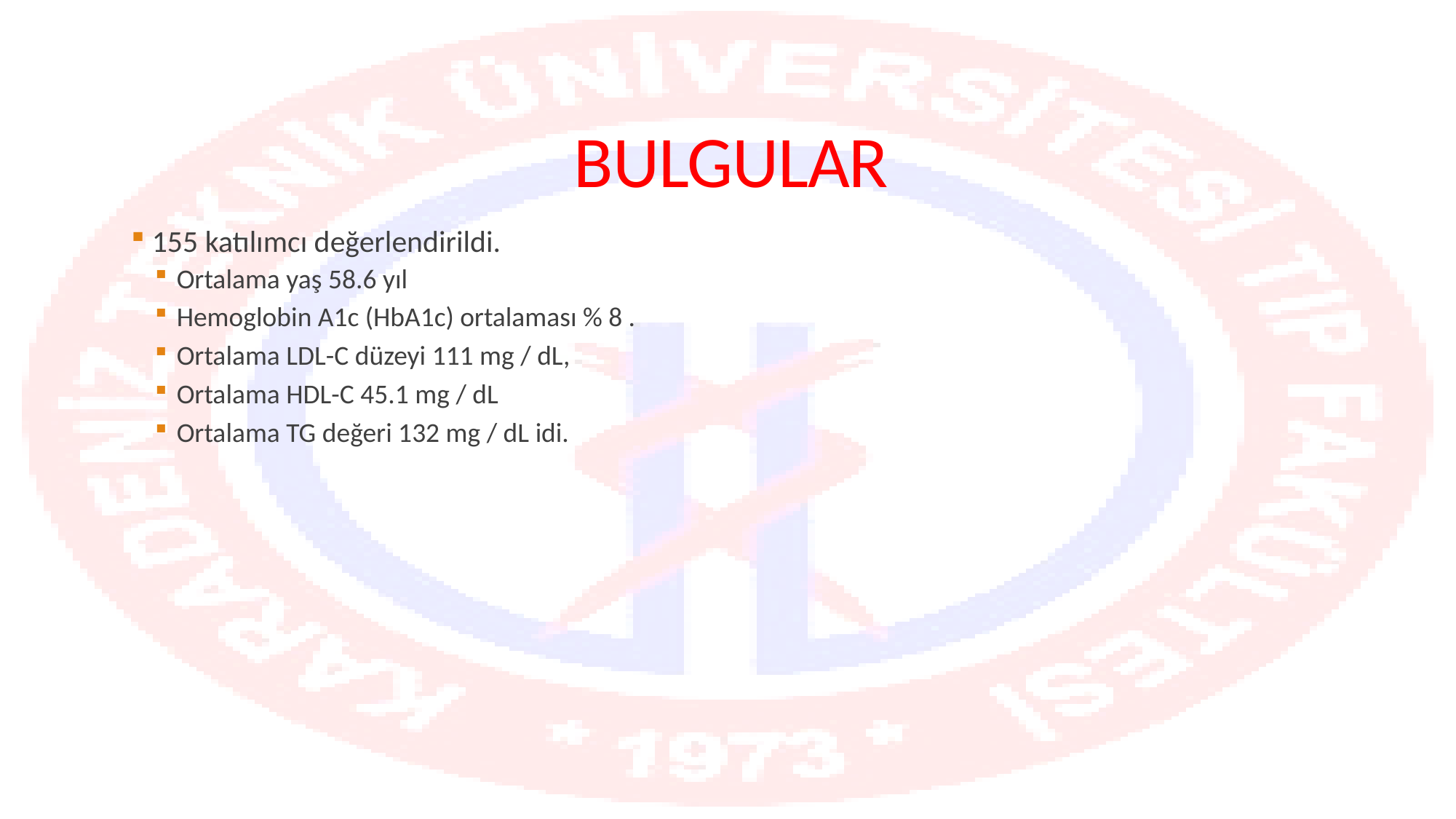

# BULGULAR
 155 katılımcı değerlendirildi.
Ortalama yaş 58.6 yıl
Hemoglobin A1c (HbA1c) ortalaması % 8 .
Ortalama LDL-C düzeyi 111 mg / dL,
Ortalama HDL-C 45.1 mg / dL
Ortalama TG değeri 132 mg / dL idi.